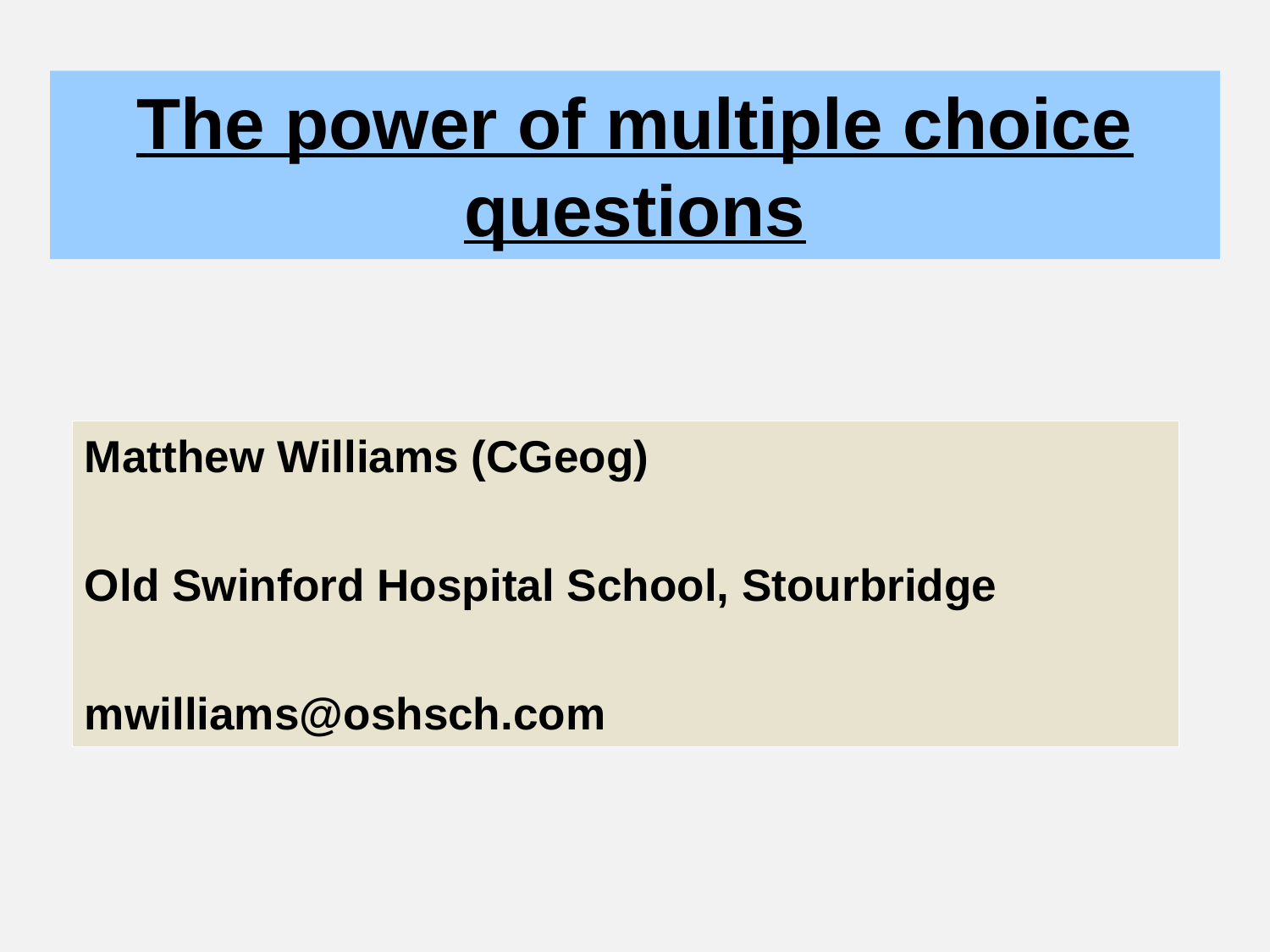

The power of multiple choice questions
Matthew Williams (CGeog)

Old Swinford Hospital School, Stourbridge

mwilliams@oshsch.com